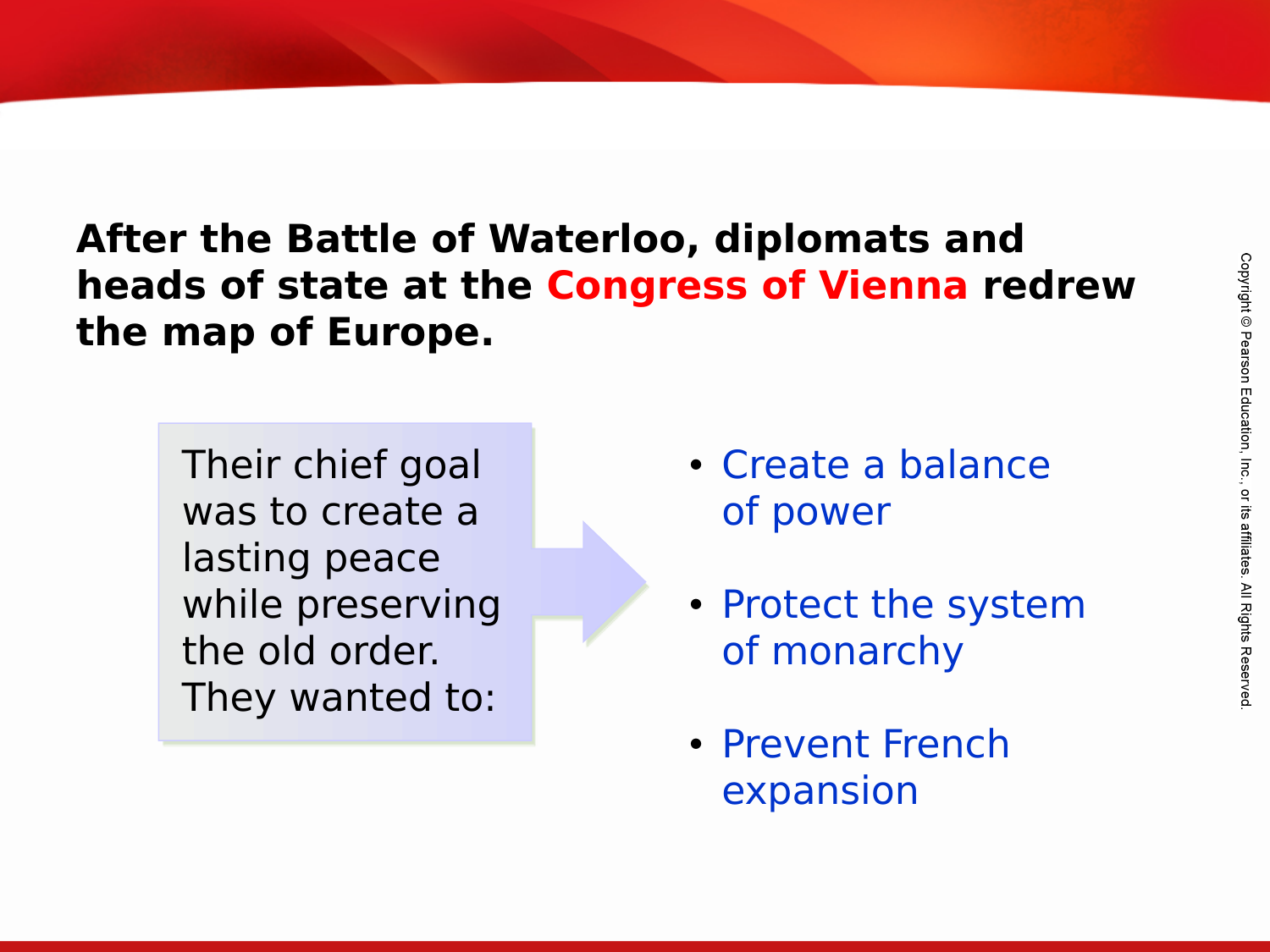

After the Battle of Waterloo, diplomats and heads of state at the Congress of Vienna redrew the map of Europe.

Their chief goal was to create a lasting peace while preserving the old order. They wanted to:
Create a balance
of power

Protect the system
of monarchy

Prevent French expansion